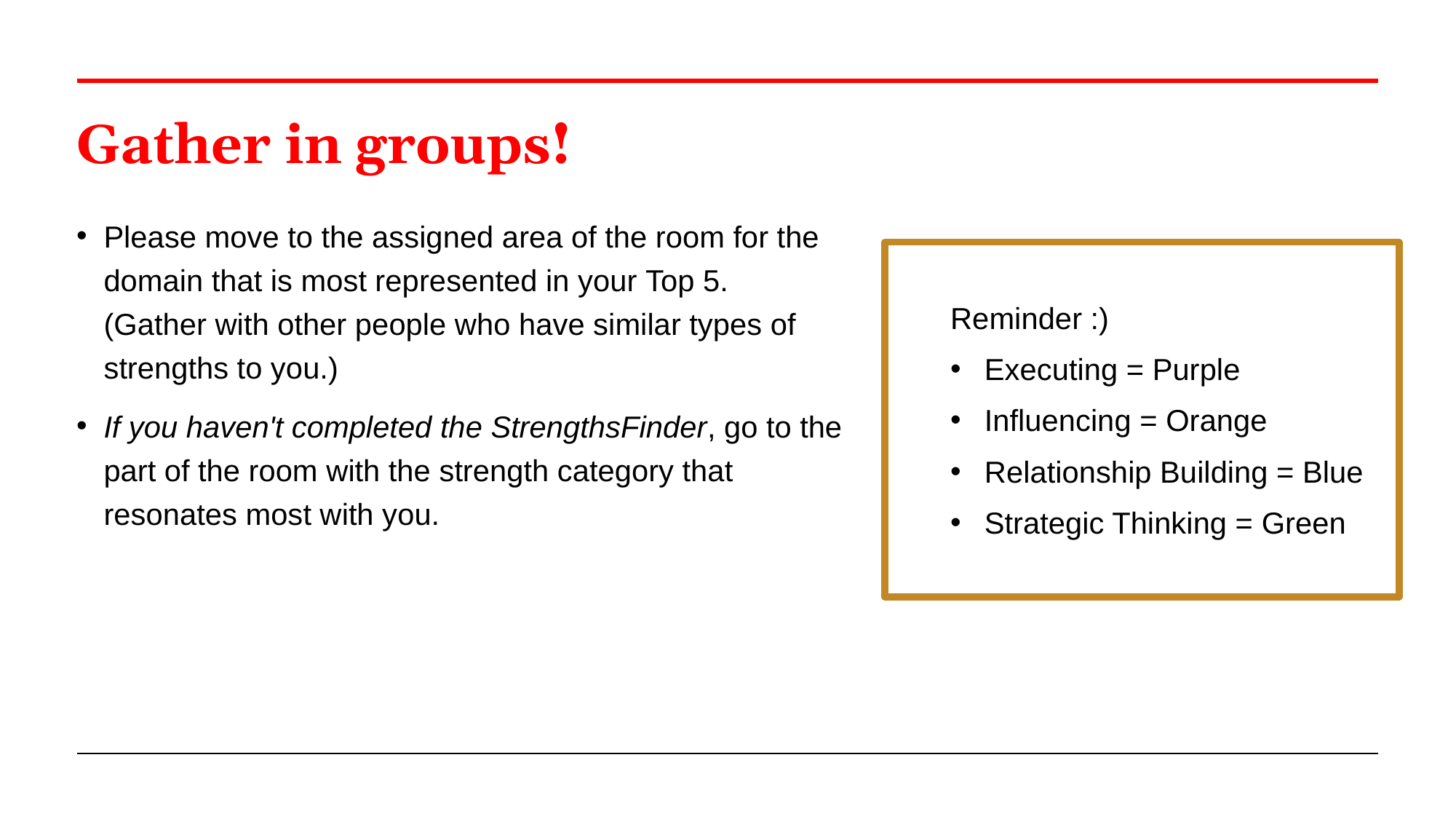

# Gather in groups!
Please move to the assigned area of the room for the domain that is most represented in your Top 5.
(Gather with other people who have similar types of strengths to you.)
If you haven't completed the StrengthsFinder, go to the part of the room with the strength category that resonates most with you.

Reminder :)
Executing = Purple
Influencing = Orange
Relationship Building = Blue
Strategic Thinking = Green